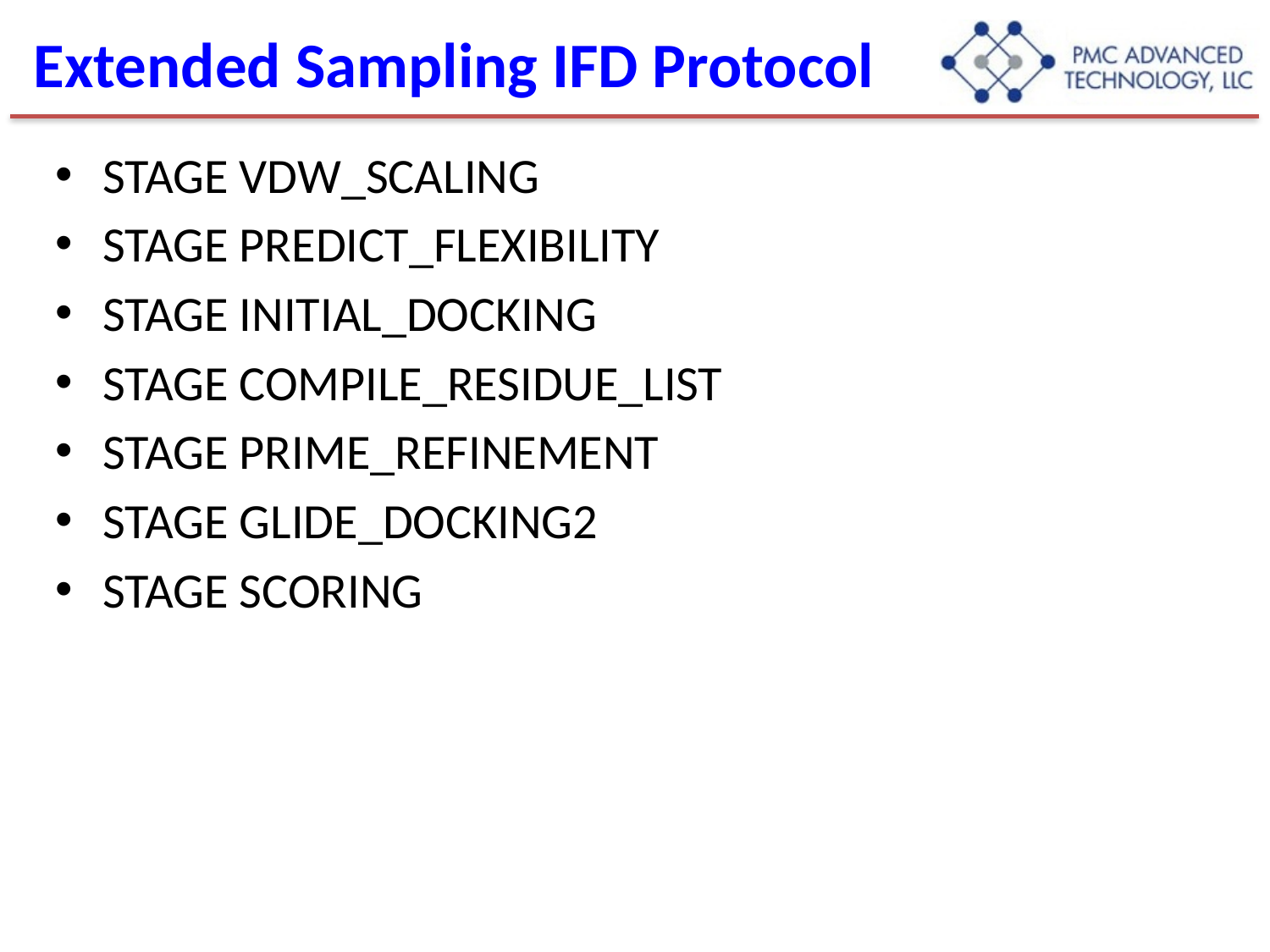

# Extended Sampling IFD Protocol
STAGE VDW_SCALING
STAGE PREDICT_FLEXIBILITY
STAGE INITIAL_DOCKING
STAGE COMPILE_RESIDUE_LIST
STAGE PRIME_REFINEMENT
STAGE GLIDE_DOCKING2
STAGE SCORING